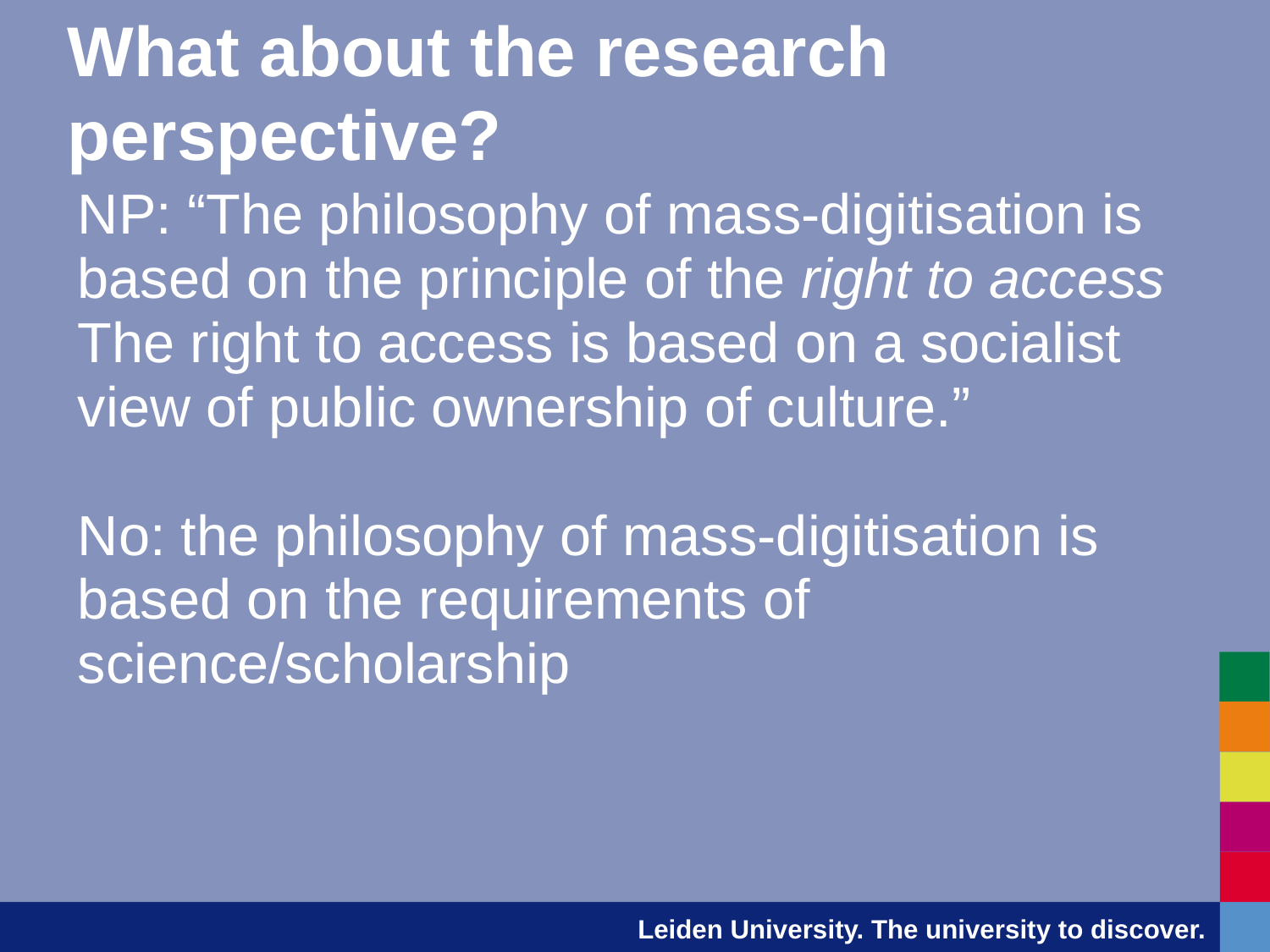

# What about the research perspective?
NP: “The philosophy of mass-digitisation is based on the principle of the right to access
The right to access is based on a socialist view of public ownership of culture.”

No: the philosophy of mass-digitisation is based on the requirements of science/scholarship